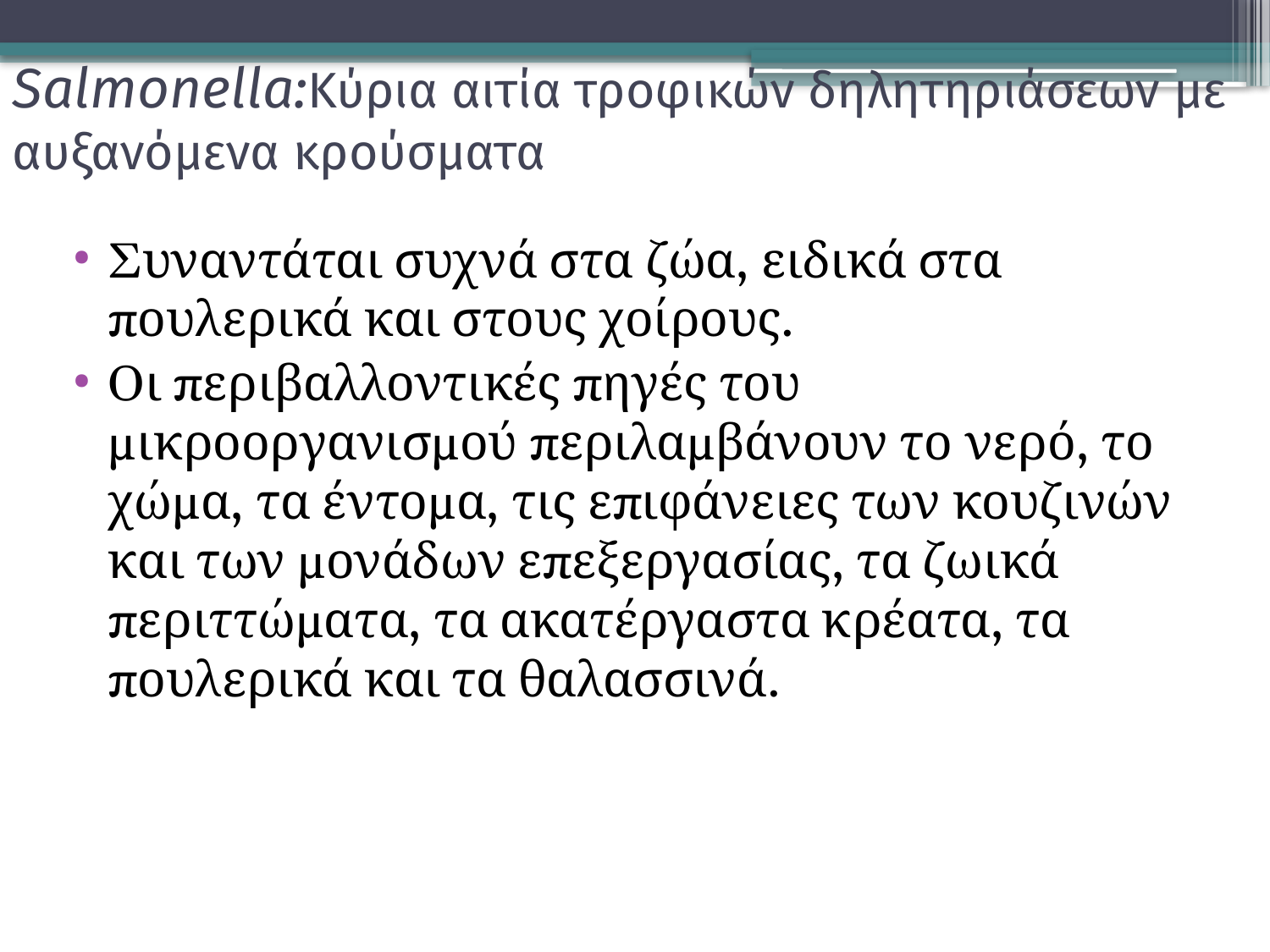

# Salmonella:Κύρια αιτία τροφικών δηλητηριάσεων με αυξανόμενα κρούσματα
Συναντάται συχνά στα ζώα, ειδικά στα πουλερικά και στους χοίρους.
Οι περιβαλλοντικές πηγές του μικροοργανισμού περιλαμβάνουν το νερό, το χώμα, τα έντομα, τις επιφάνειες των κουζινών και των μονάδων επεξεργασίας, τα ζωικά περιττώματα, τα ακατέργαστα κρέατα, τα πουλερικά και τα θαλασσινά.